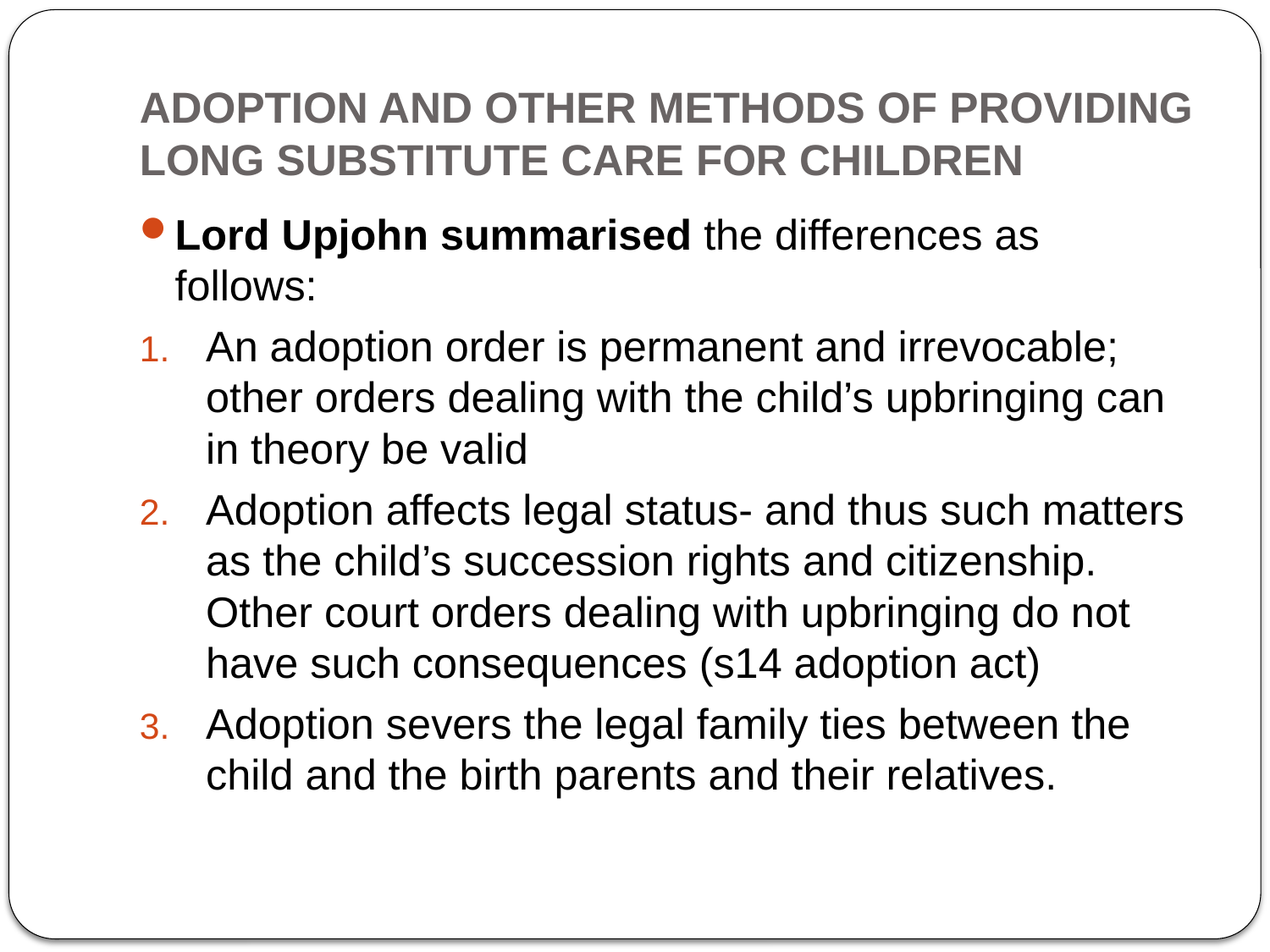

# ADOPTION AND OTHER METHODS OF PROVIDING LONG SUBSTITUTE CARE FOR CHILDREN
Lord Upjohn summarised the differences as follows:
An adoption order is permanent and irrevocable; other orders dealing with the child’s upbringing can in theory be valid
Adoption affects legal status- and thus such matters as the child’s succession rights and citizenship. Other court orders dealing with upbringing do not have such consequences (s14 adoption act)
Adoption severs the legal family ties between the child and the birth parents and their relatives.